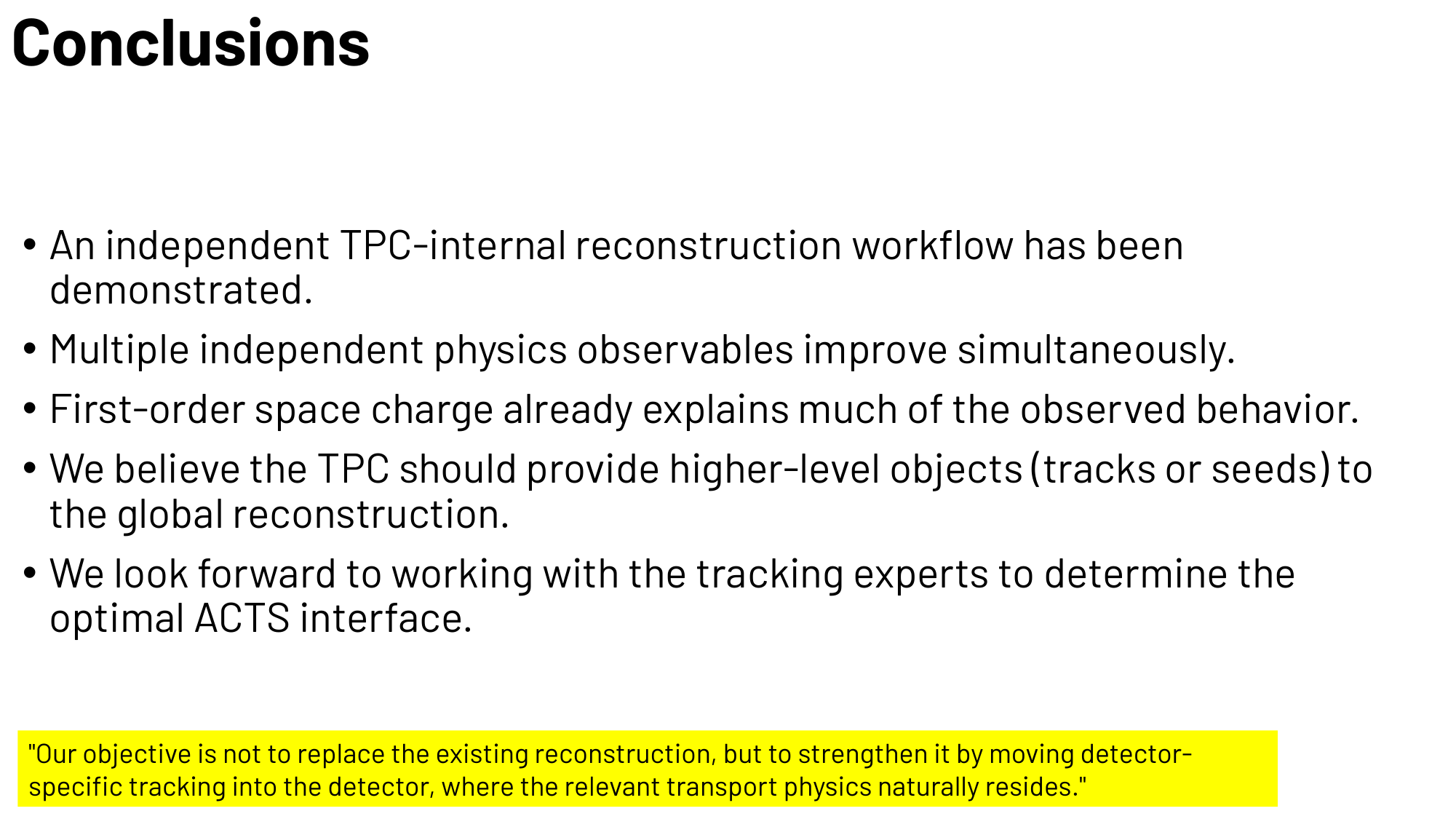

# Conclusions
An independent TPC-internal reconstruction workflow has been demonstrated.
Multiple independent physics observables improve simultaneously.
First-order space charge already explains much of the observed behavior.
We believe the TPC should provide higher-level objects (tracks or seeds) to the global reconstruction.
We look forward to working with the tracking experts to determine the optimal ACTS interface.
"Our objective is not to replace the existing reconstruction, but to strengthen it by moving detector-specific tracking into the detector, where the relevant transport physics naturally resides."